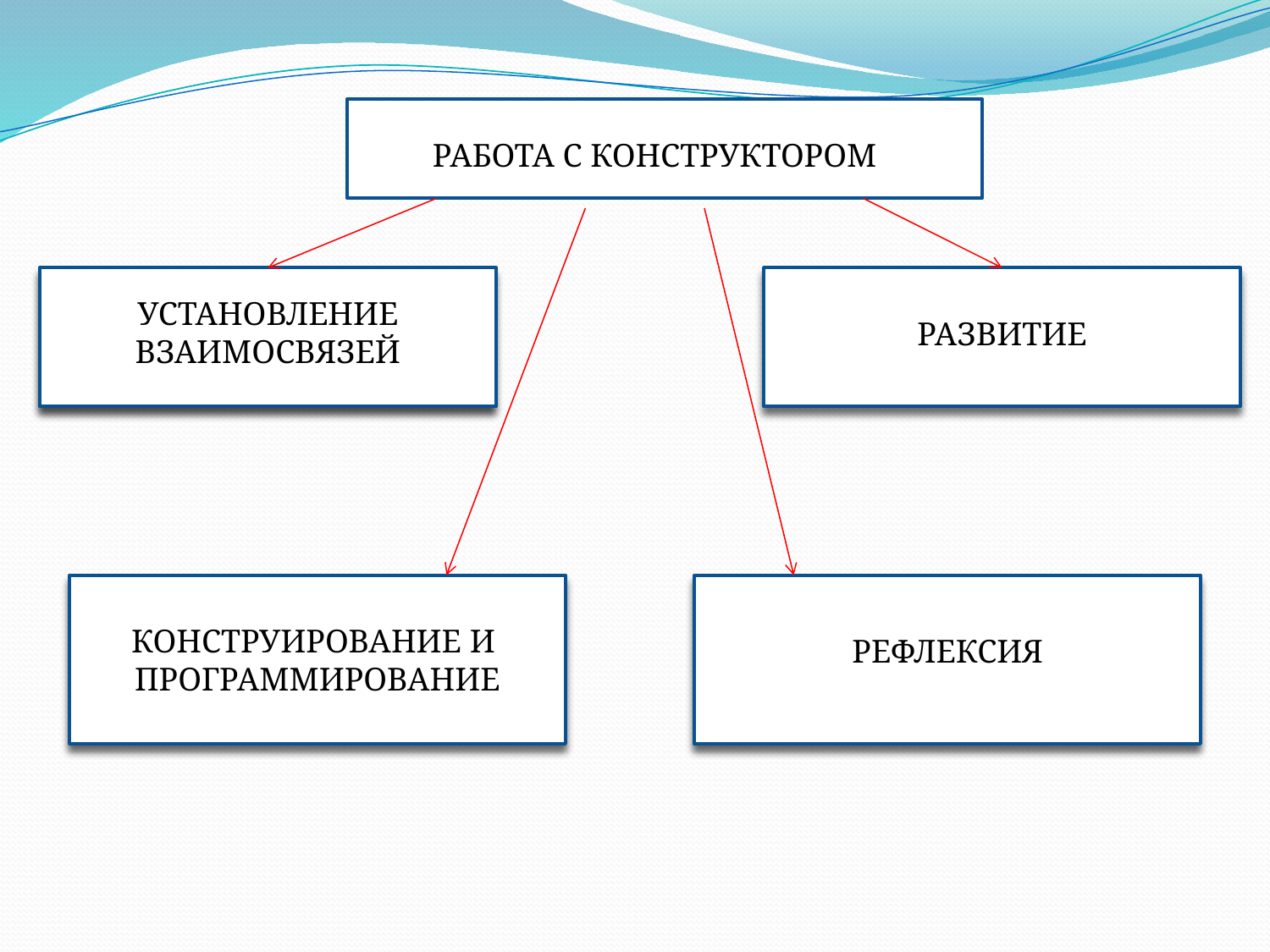

#
РАБОТА С ра
РАБОТА С КОНСТРУКТОРОМ

УСТАНОВЛЕНИЕ
ВЗАИМОСВЯЗЕЙ
РАЗВИТИЕ

КОНСТРУИРОВАНИЕ И
ПРОГРАММИРОВАНИЕ
РЕФЛЕКСИЯ